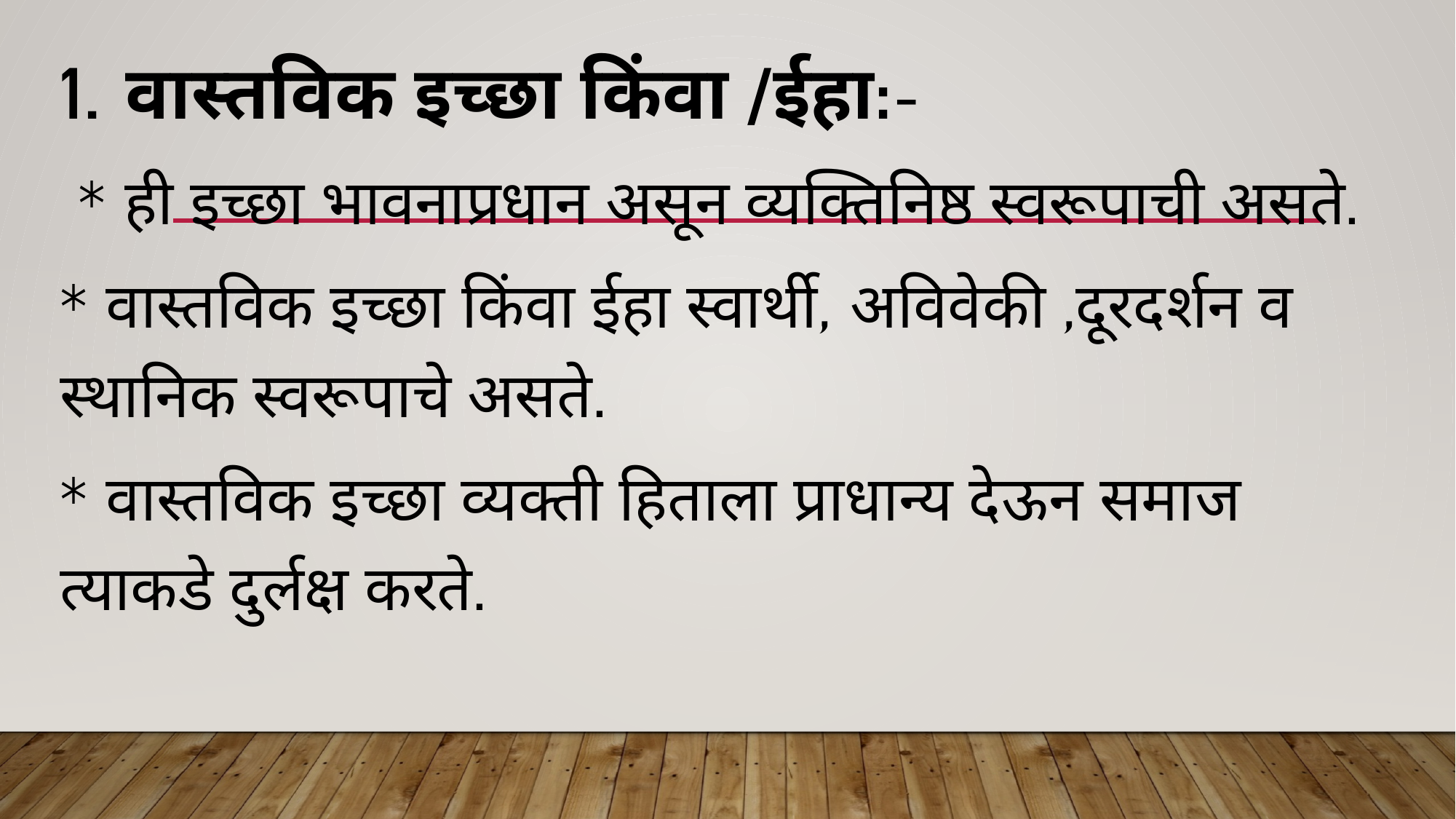

1. वास्तविक इच्छा किंवा /ईहा:-
 * ही इच्छा भावनाप्रधान असून व्यक्तिनिष्ठ स्वरूपाची असते.
* वास्तविक इच्छा किंवा ईहा स्वार्थी, अविवेकी ,दूरदर्शन व स्थानिक स्वरूपाचे असते.
* वास्तविक इच्छा व्यक्ती हिताला प्राधान्य देऊन समाज त्याकडे दुर्लक्ष करते.